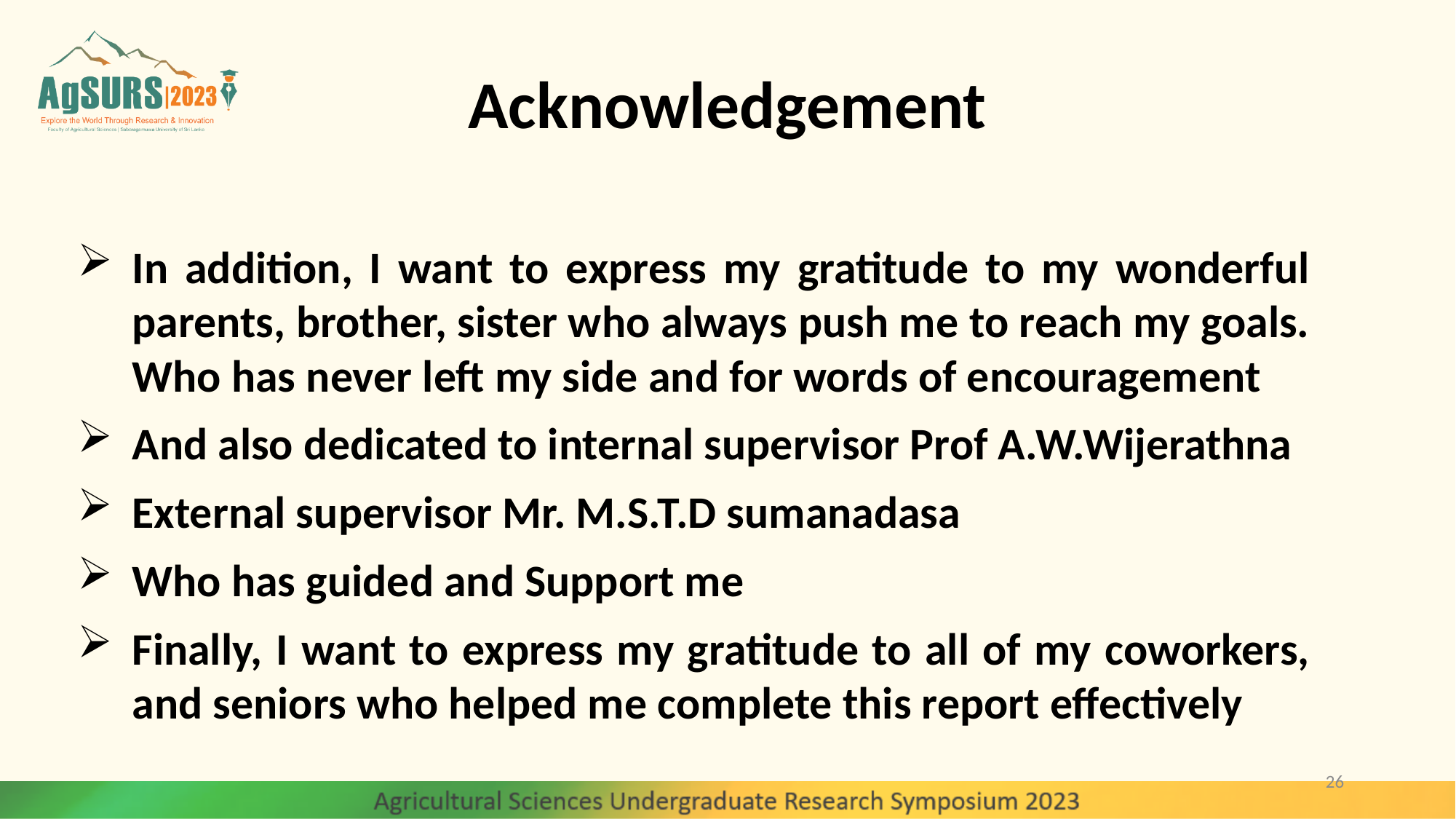

# Acknowledgement

In addition, I want to express my gratitude to my wonderful parents, brother, sister who always push me to reach my goals. Who has never left my side and for words of encouragement
And also dedicated to internal supervisor Prof A.W.Wijerathna
External supervisor Mr. M.S.T.D sumanadasa
Who has guided and Support me
Finally, I want to express my gratitude to all of my coworkers, and seniors who helped me complete this report effectively

26